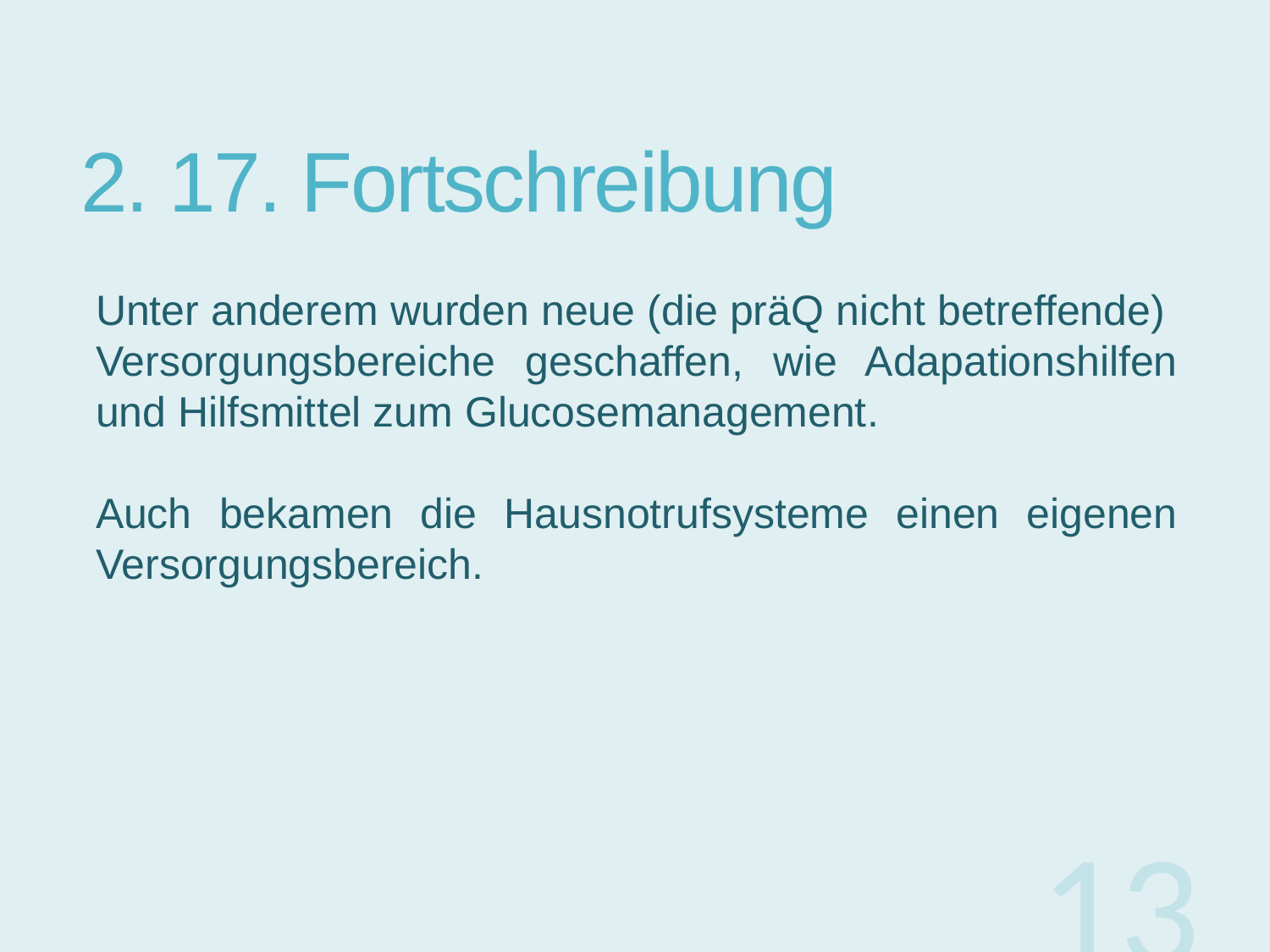

# 2. 17. Fortschreibung
Unter anderem wurden neue (die präQ nicht betreffende)  Versorgungsbereiche geschaffen, wie Adapationshilfen und Hilfsmittel zum Glucosemanagement.

Auch bekamen die Hausnotrufsysteme einen eigenen Versorgungsbereich.

13